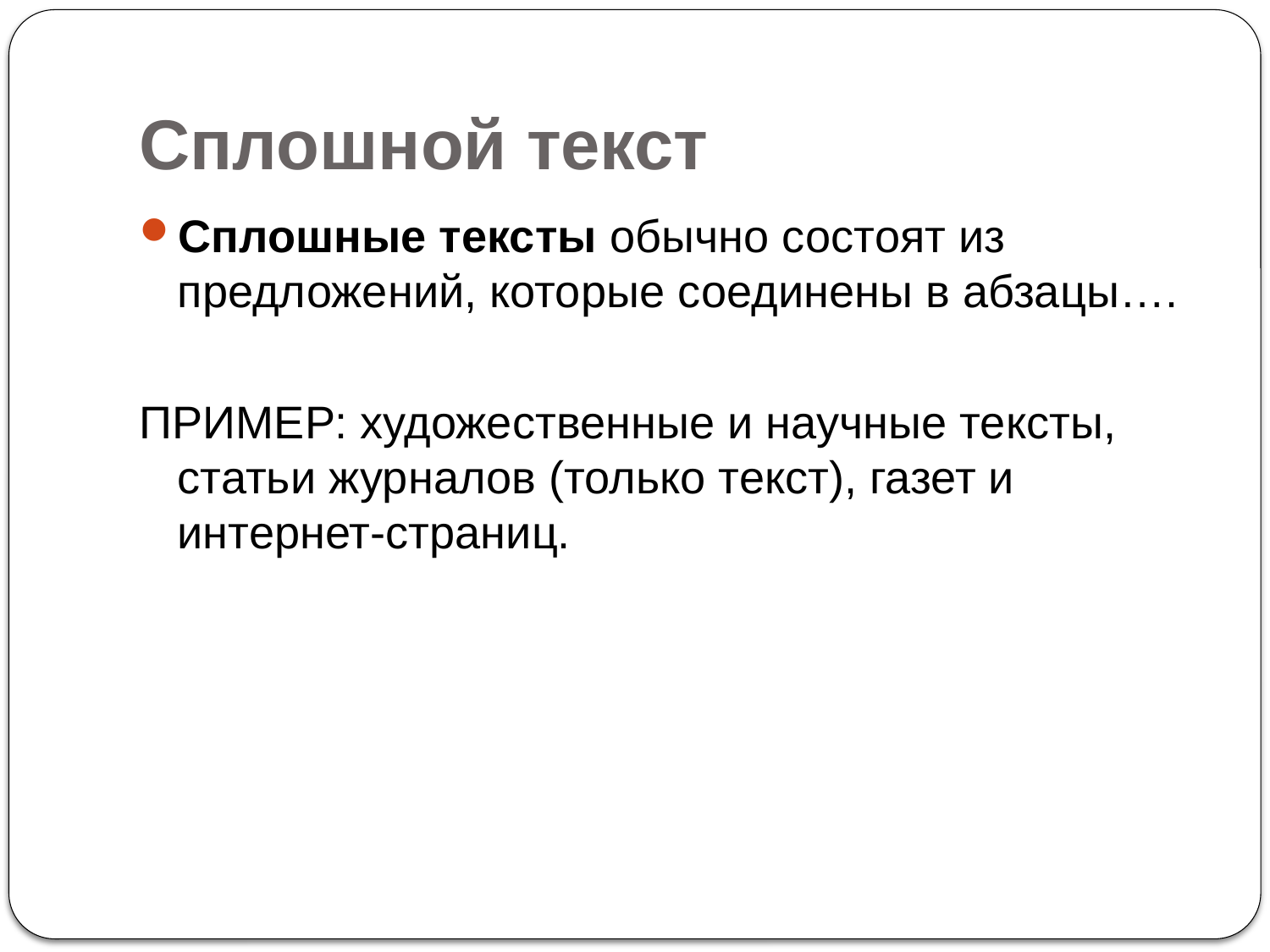

# Сплошной текст
Сплошные тексты обычно состоят из предложений, которые соединены в абзацы….

ПРИМЕР: художественные и научные тексты, статьи журналов (только текст), газет и интернет-страниц.